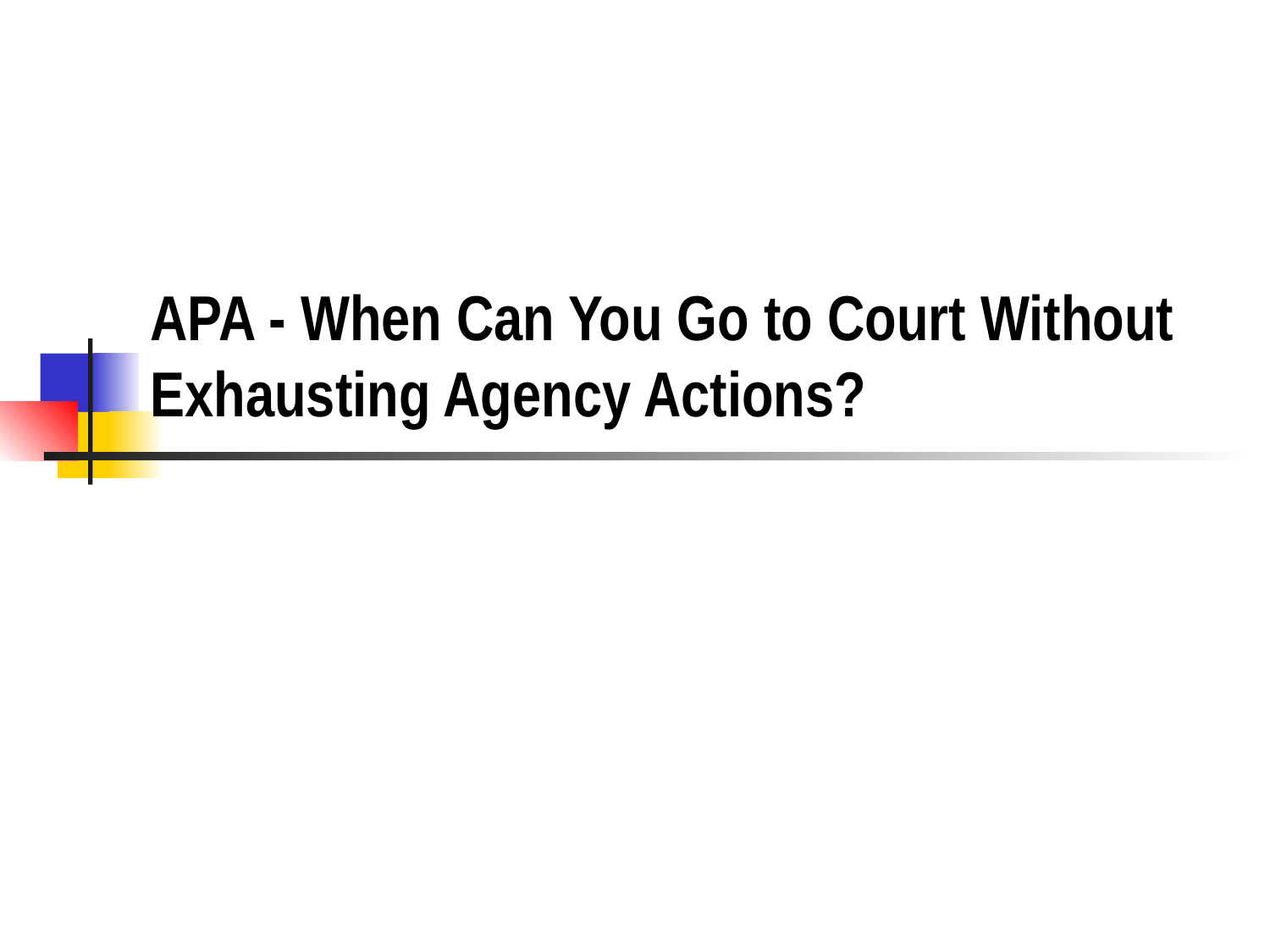

# APA - When Can You Go to Court Without Exhausting Agency Actions?